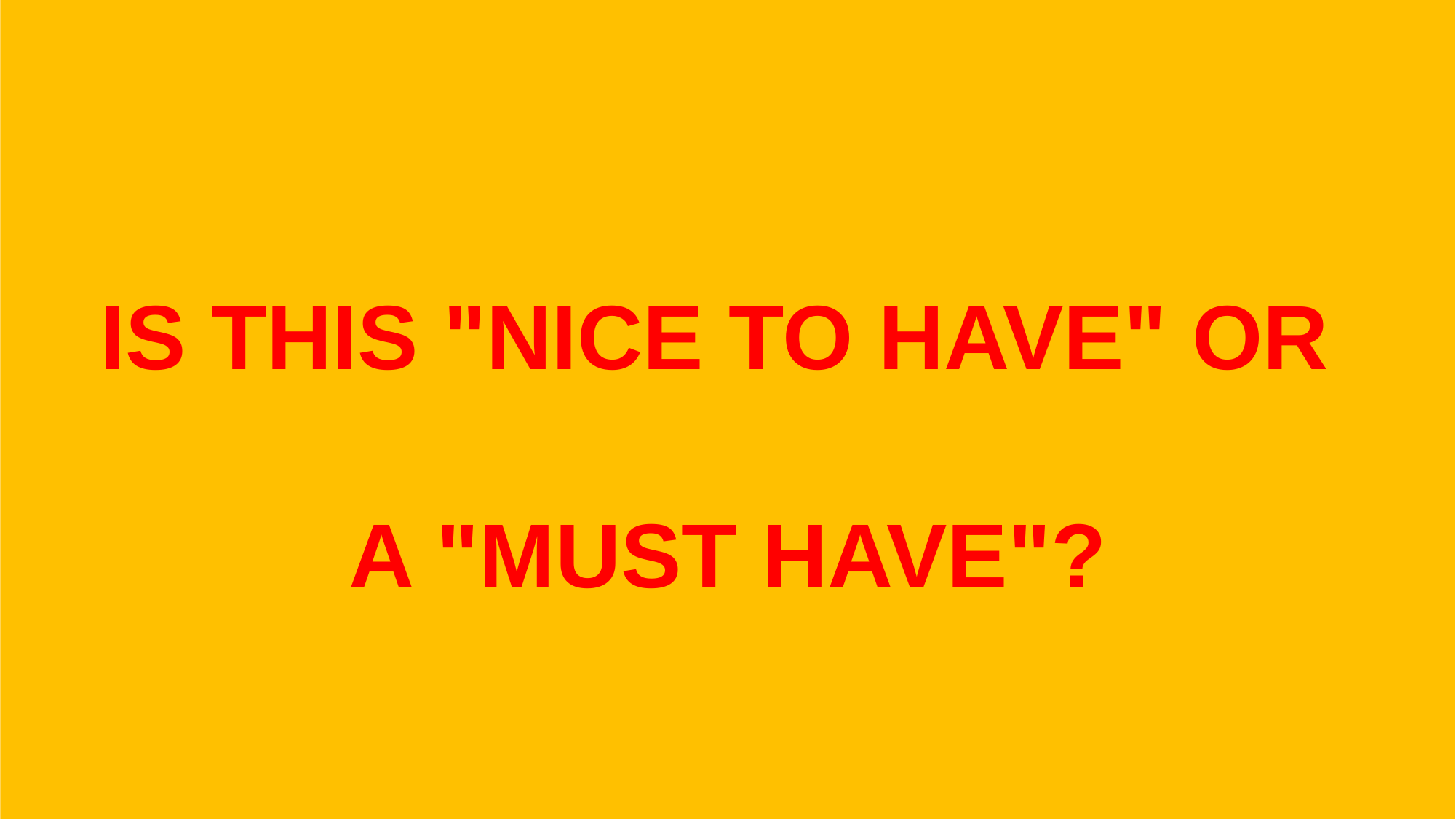

IS THIS "NICE TO HAVE" OR
A "MUST HAVE"?